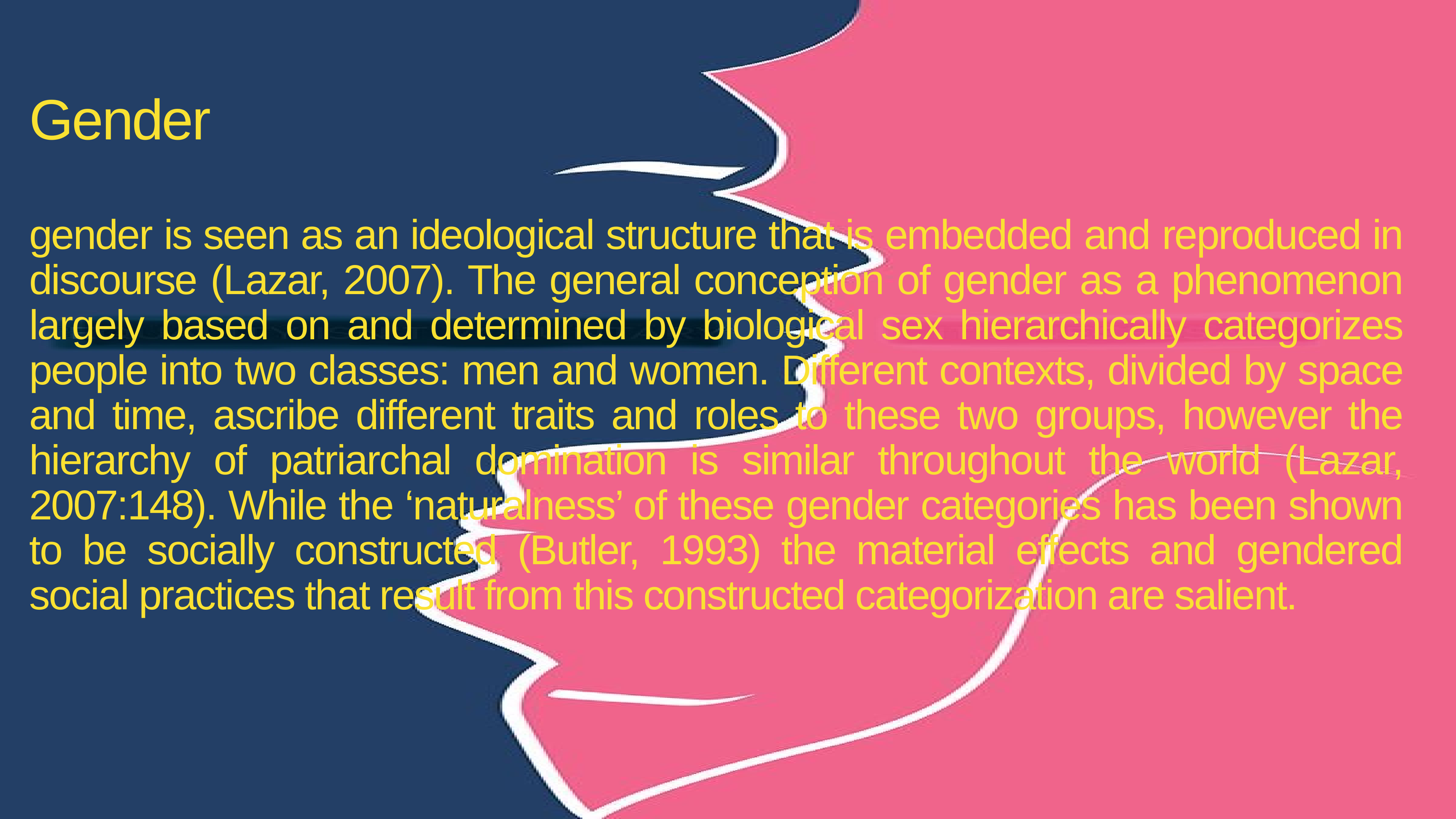

Gender

gender is seen as an ideological structure that is embedded and reproduced in discourse (Lazar, 2007). The general conception of gender as a phenomenon largely based on and determined by biological sex hierarchically categorizes people into two classes: men and women. Different contexts, divided by space and time, ascribe different traits and roles to these two groups, however the hierarchy of patriarchal domination is similar throughout the world (Lazar, 2007:148). While the ‘naturalness’ of these gender categories has been shown to be socially constructed (Butler, 1993) the material effects and gendered social practices that result from this constructed categorization are salient.